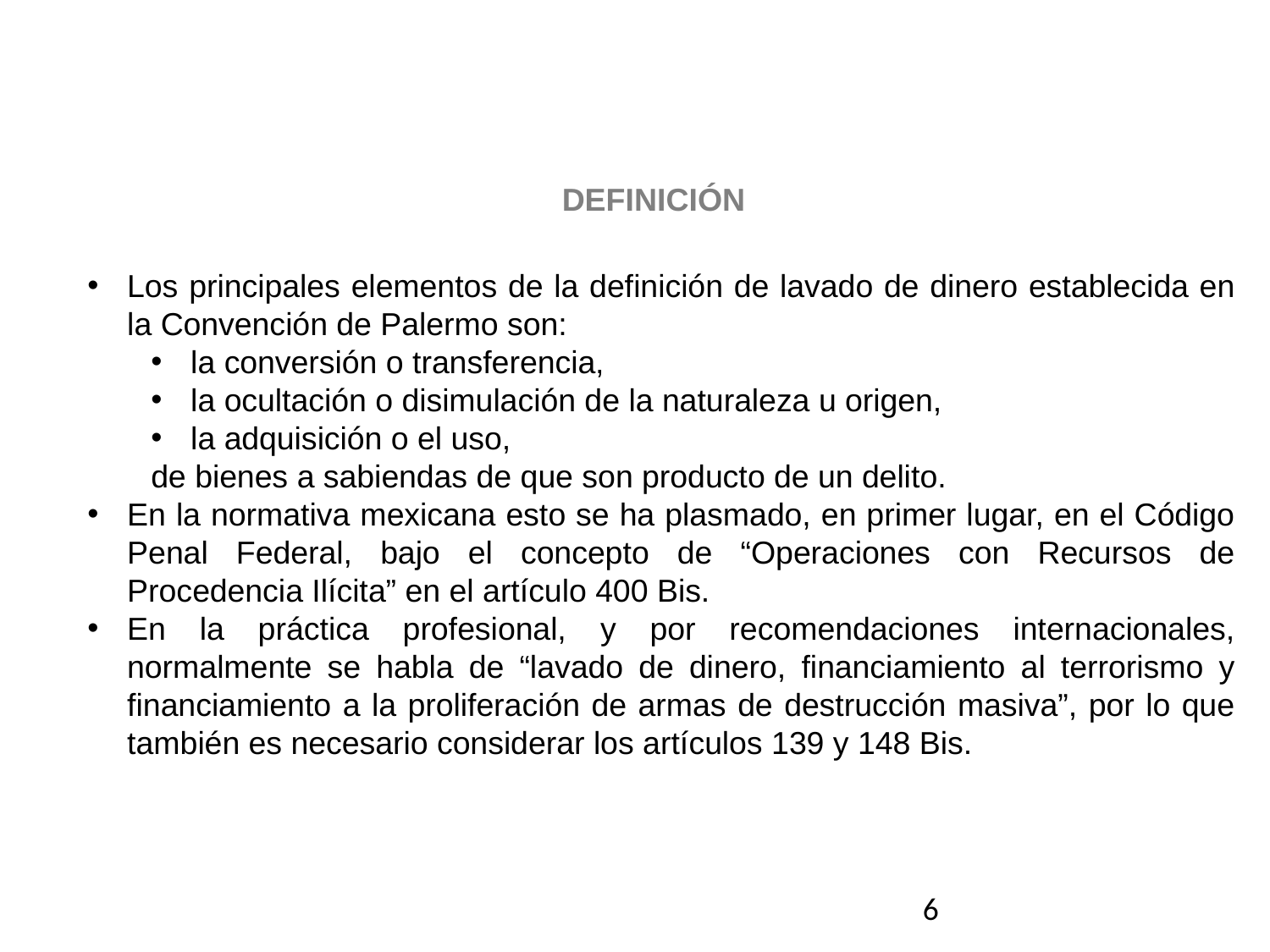

DEFINICIÓN
Los principales elementos de la definición de lavado de dinero establecida en la Convención de Palermo son:
la conversión o transferencia,
la ocultación o disimulación de la naturaleza u origen,
la adquisición o el uso,
de bienes a sabiendas de que son producto de un delito.
En la normativa mexicana esto se ha plasmado, en primer lugar, en el Código Penal Federal, bajo el concepto de “Operaciones con Recursos de Procedencia Ilícita” en el artículo 400 Bis.
En la práctica profesional, y por recomendaciones internacionales, normalmente se habla de “lavado de dinero, financiamiento al terrorismo y financiamiento a la proliferación de armas de destrucción masiva”, por lo que también es necesario considerar los artículos 139 y 148 Bis.

6